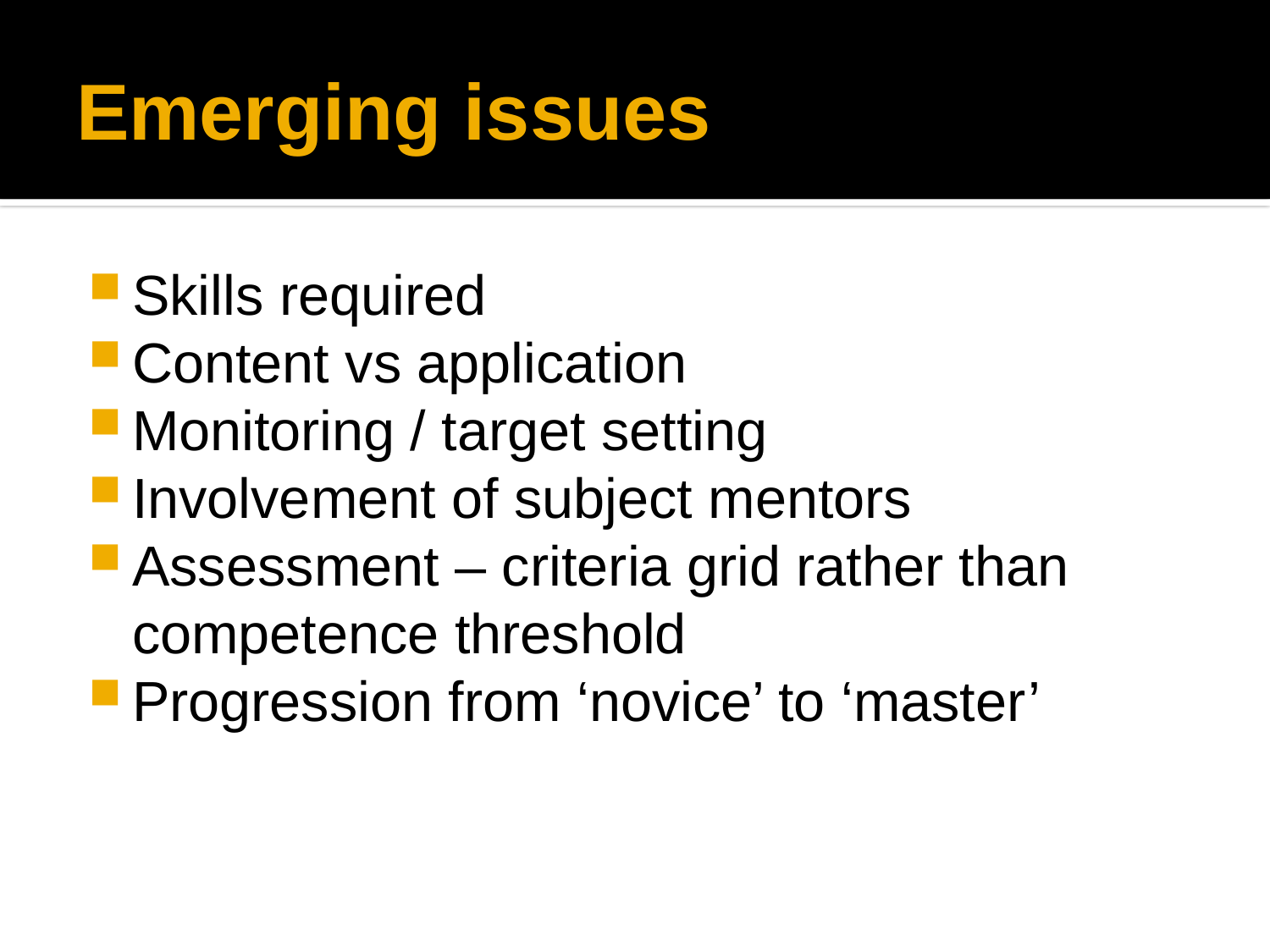

# Emerging issues
Skills required
Content vs application
Monitoring / target setting
Involvement of subject mentors
Assessment – criteria grid rather than competence threshold
Progression from ‘novice’ to ‘master’